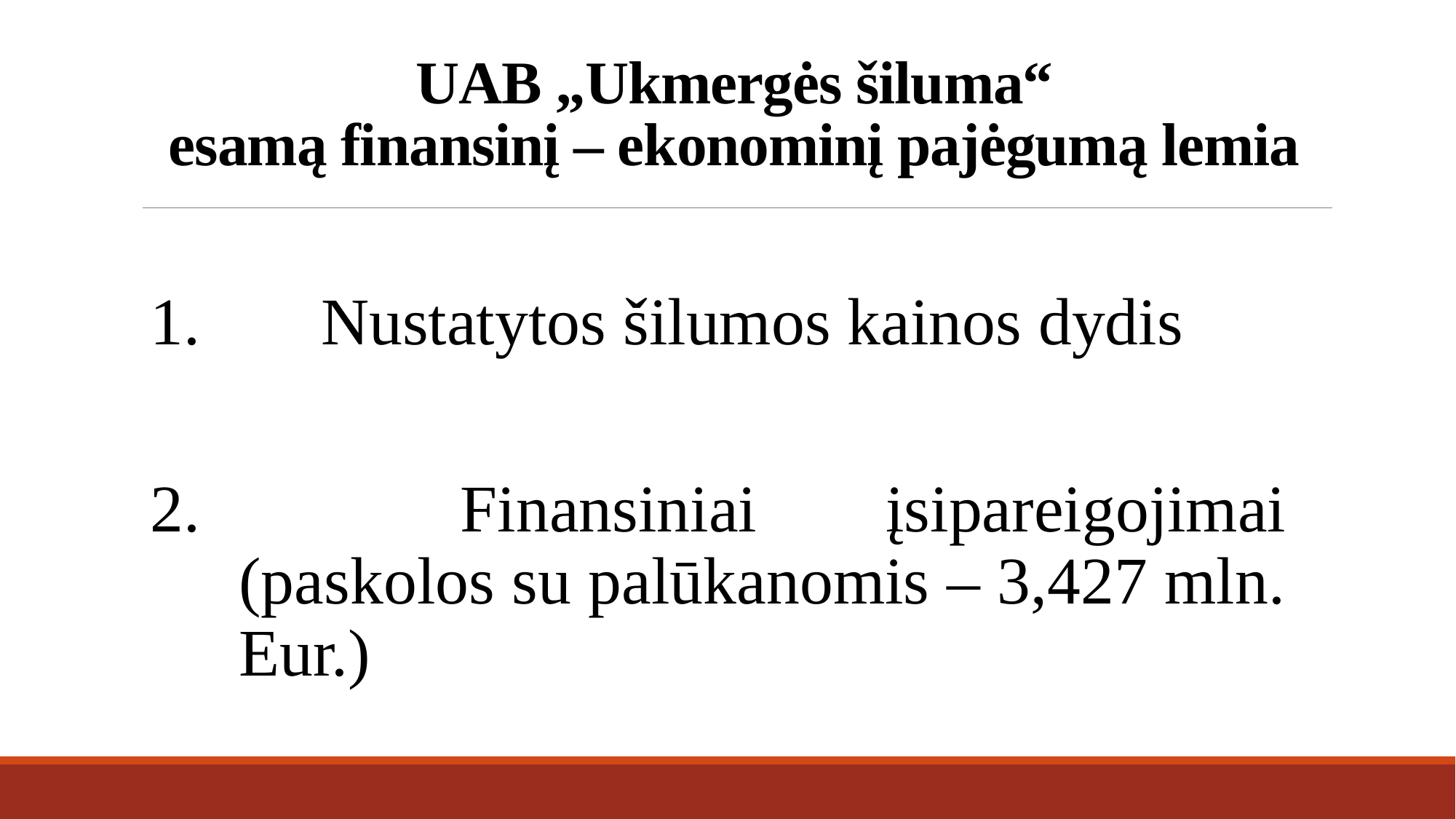

# Realizacijos mažėjimo priežastys UAB „Ukmergės šiluma“ esamą finansinį – ekonominį pajėgumą lemia
	Nustatytos šilumos kainos dydis

 	Finansiniai įsipareigojimai (paskolos su palūkanomis – 3,427 mln. Eur.)